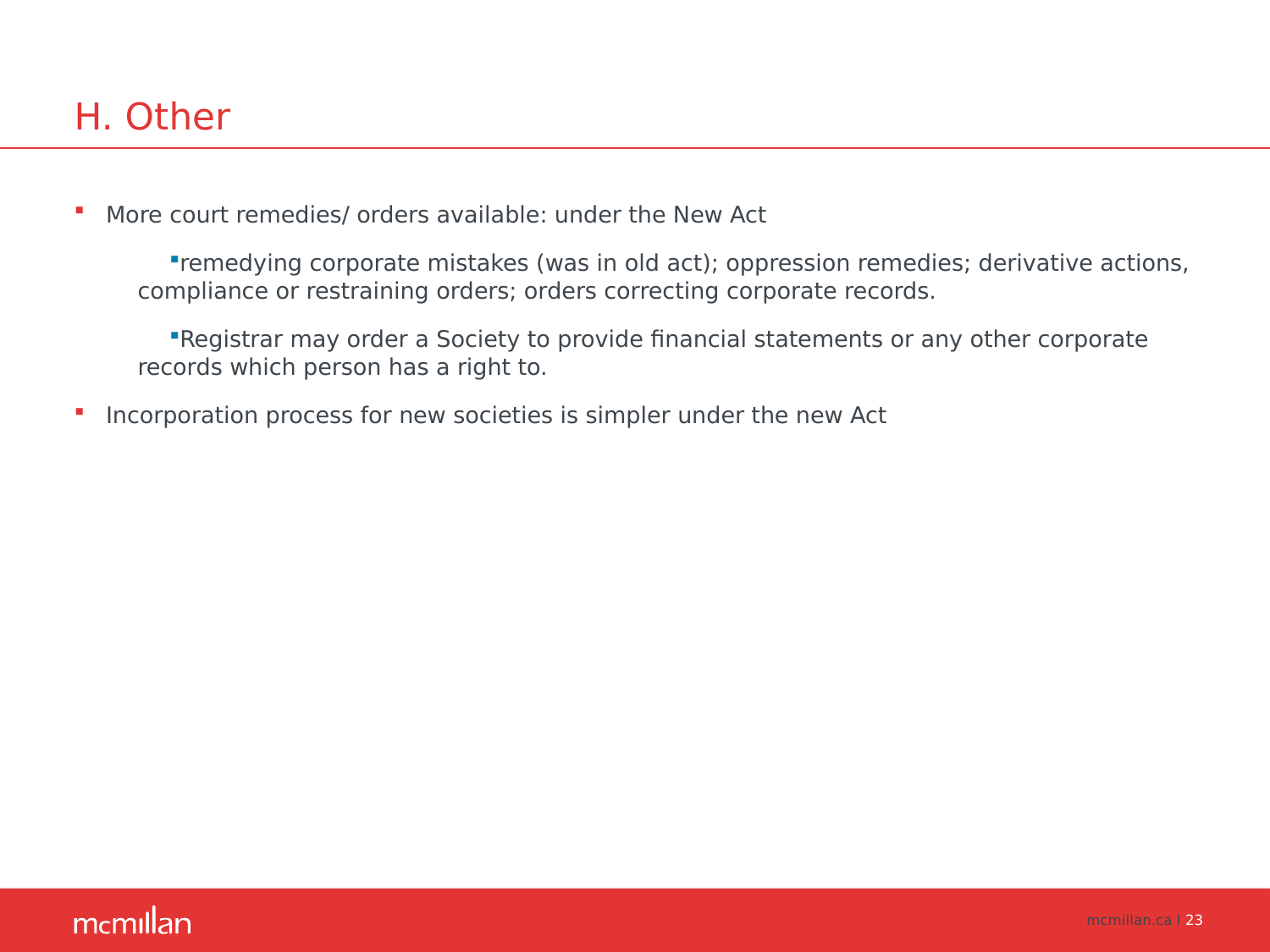

# H. Other
More court remedies/ orders available: under the New Act
remedying corporate mistakes (was in old act); oppression remedies; derivative actions, compliance or restraining orders; orders correcting corporate records.
Registrar may order a Society to provide financial statements or any other corporate records which person has a right to.
Incorporation process for new societies is simpler under the new Act